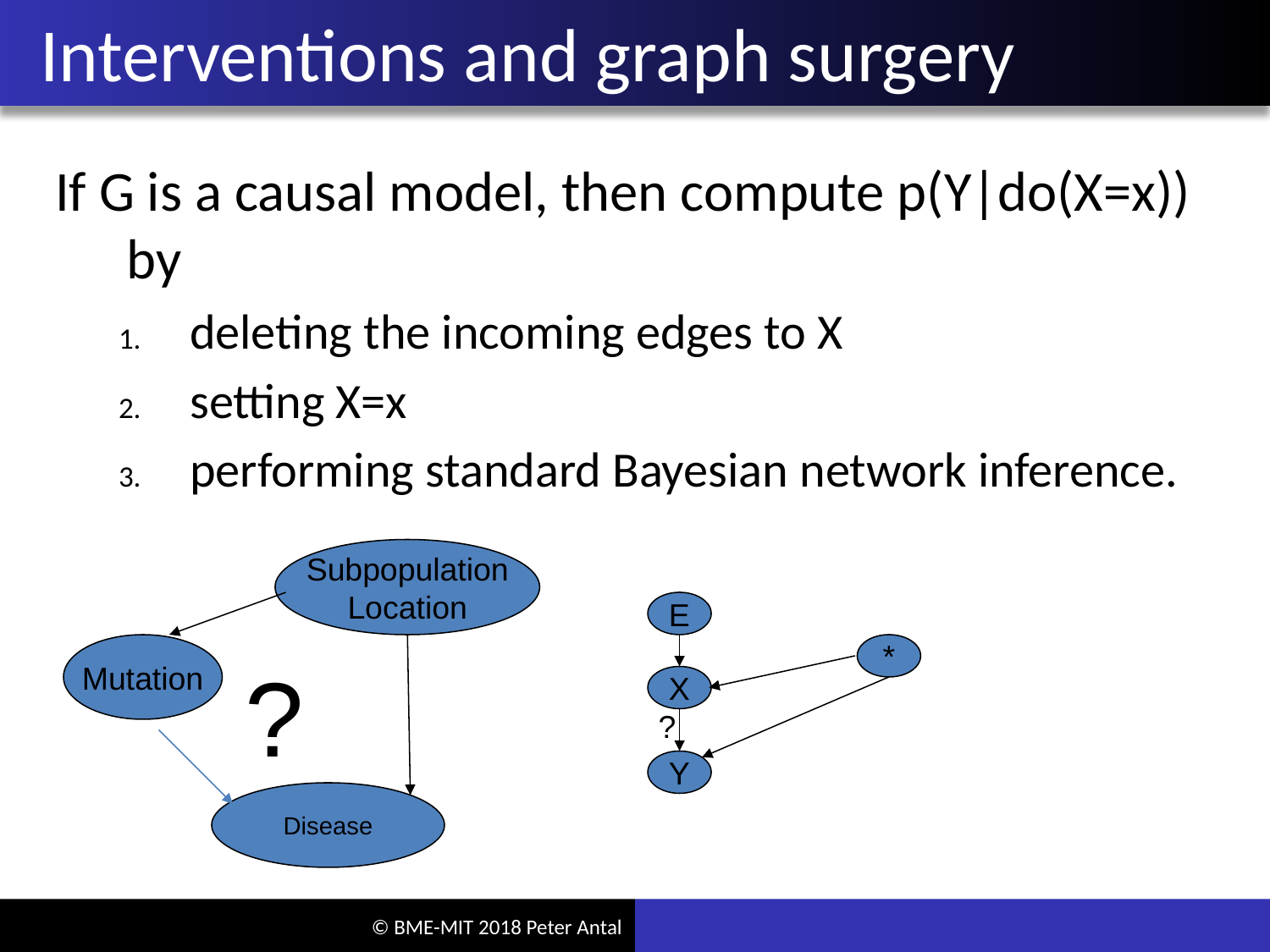

# Interventions and graph surgery
If G is a causal model, then compute p(Y|do(X=x)) by
deleting the incoming edges to X
setting X=x
performing standard Bayesian network inference.
Subpopulation
Location

E
Mutation
*
?
X
?

Y
Disease